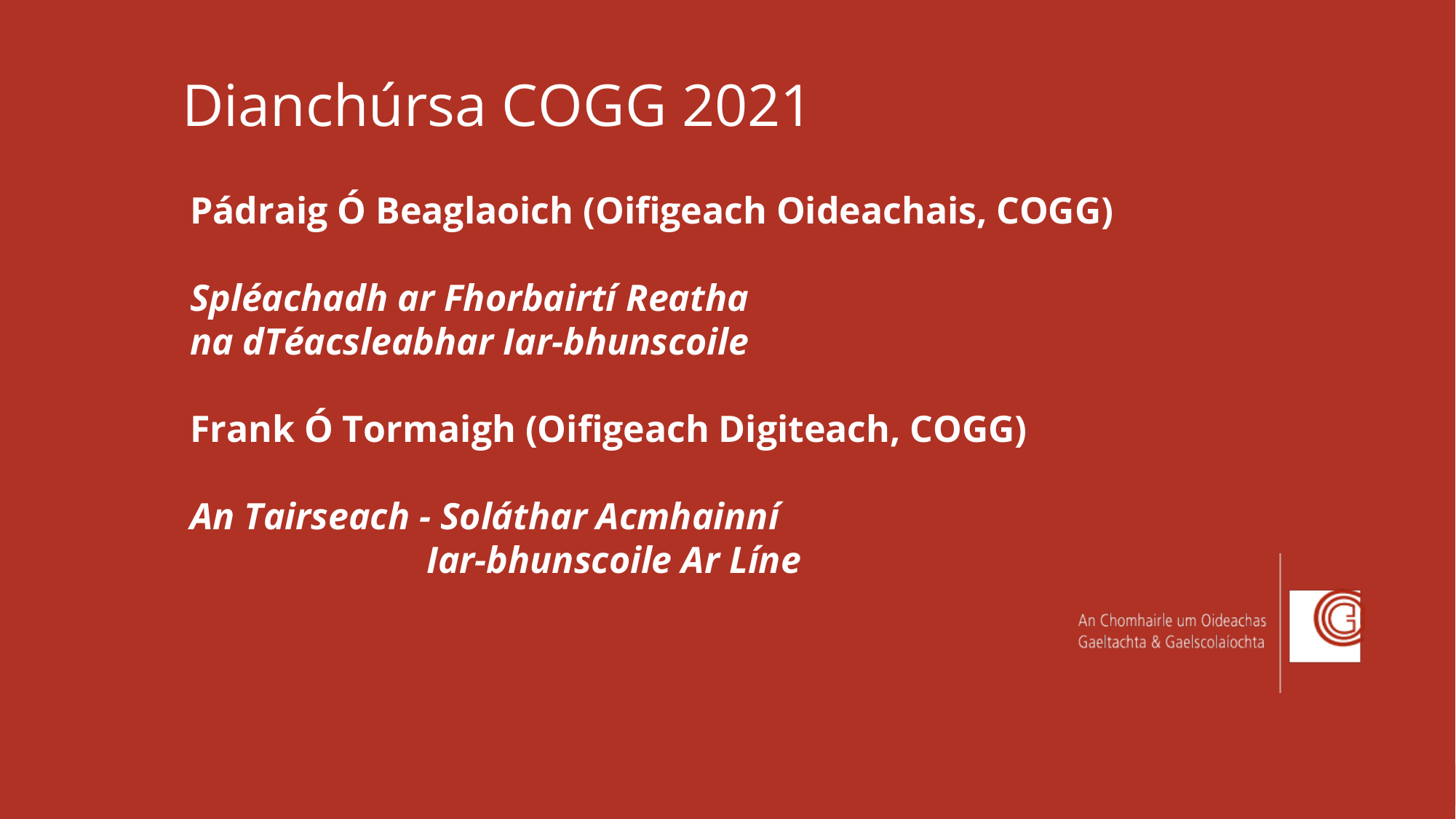

# Dianchúrsa COGG 2021
Pádraig Ó Beaglaoich (Oifigeach Oideachais, COGG)

Spléachadh ar Fhorbairtí Reatha
na dTéacsleabhar Iar-bhunscoile

Frank Ó Tormaigh (Oifigeach Digiteach, COGG)

An Tairseach - Soláthar Acmhainní
                         Iar-bhunscoile Ar Líne